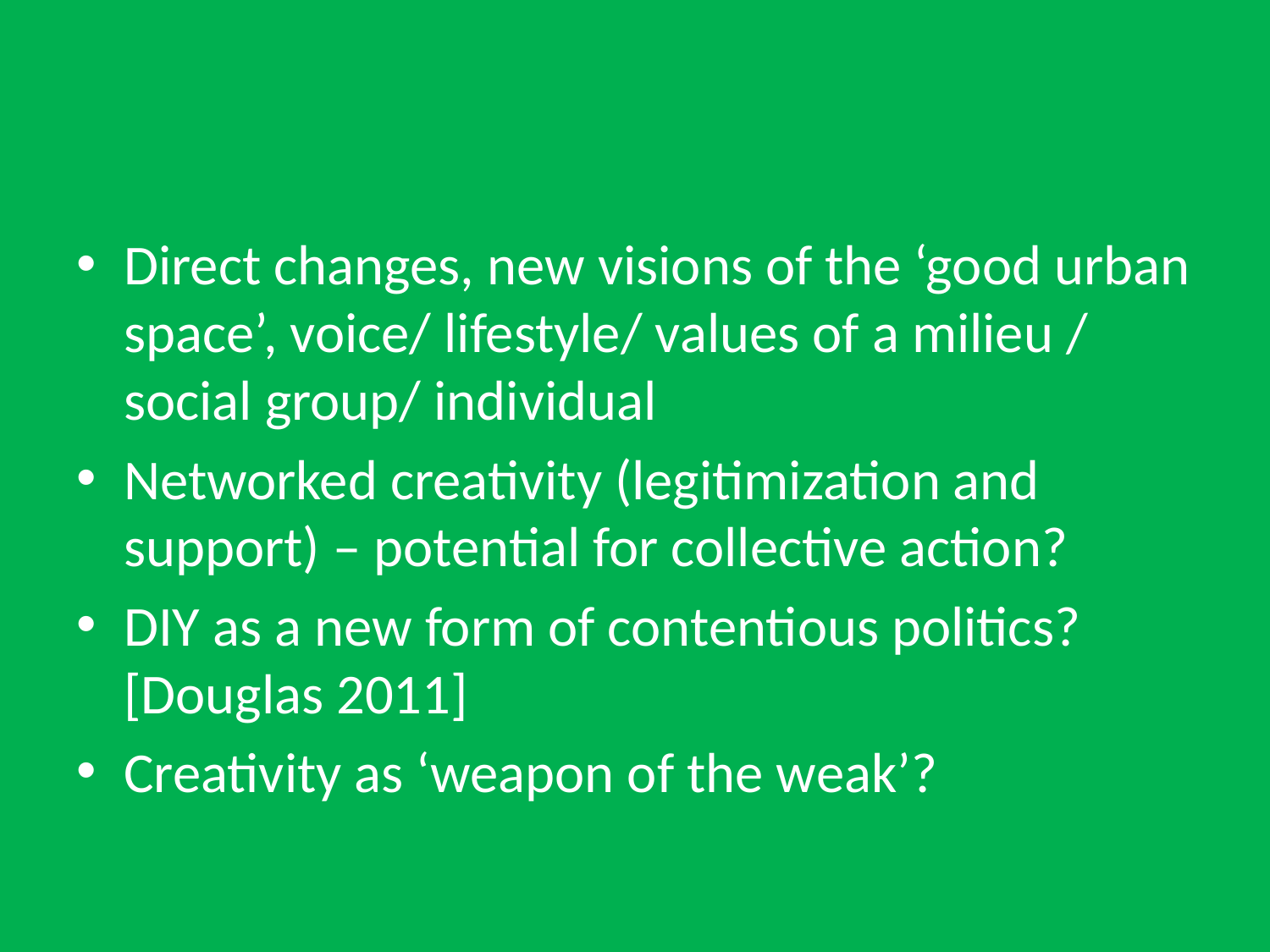

#
Direct changes, new visions of the ‘good urban space’, voice/ lifestyle/ values of a milieu / social group/ individual
Networked creativity (legitimization and support) – potential for collective action?
DIY as a new form of contentious politics? [Douglas 2011]
Creativity as ‘weapon of the weak’?